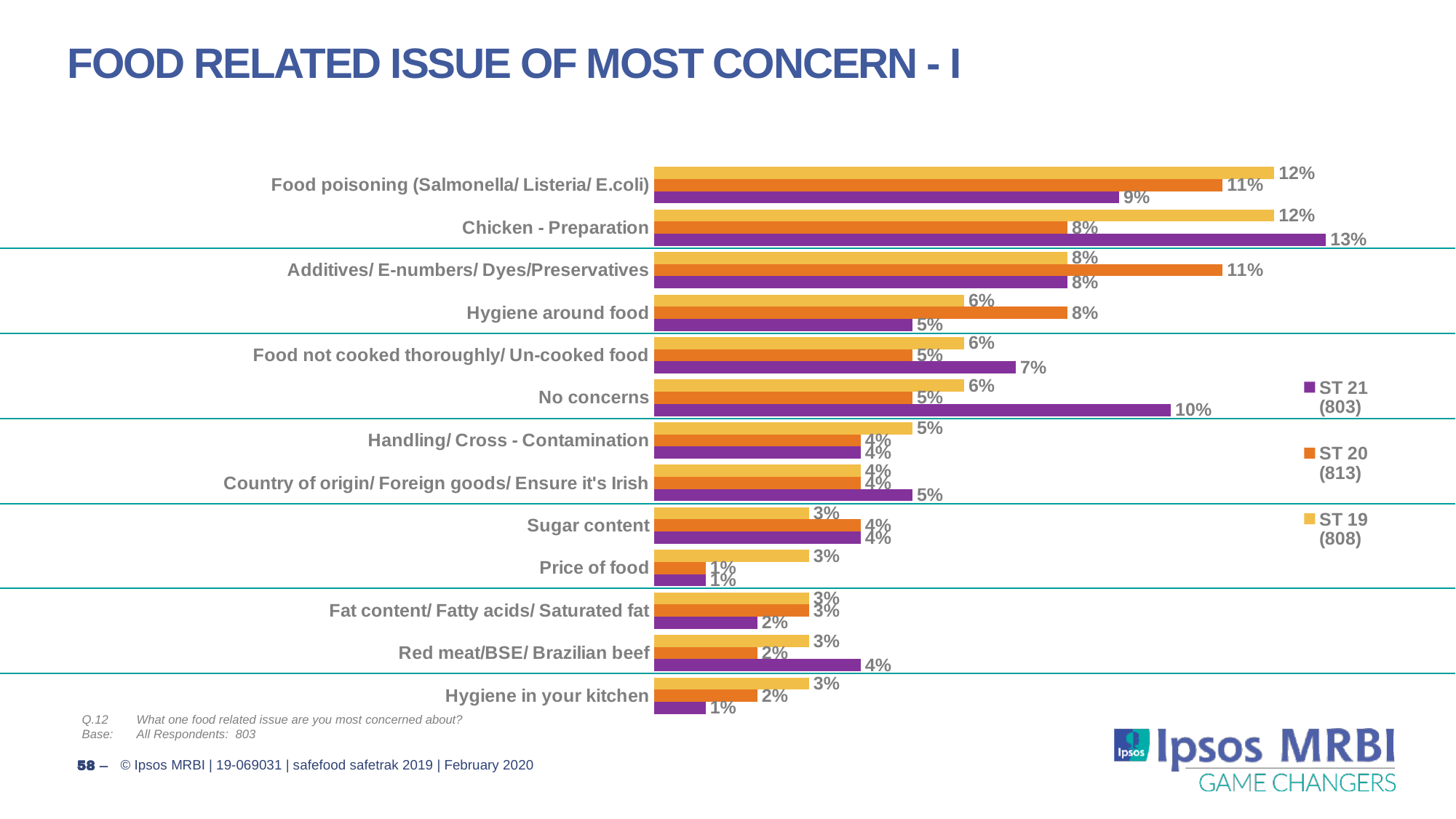

# Food Related Issue Of Most Concern - I

[unsupported chart]

Q.12	What one food related issue are you most concerned about?
Base:	All Respondents:  803
58 ‒